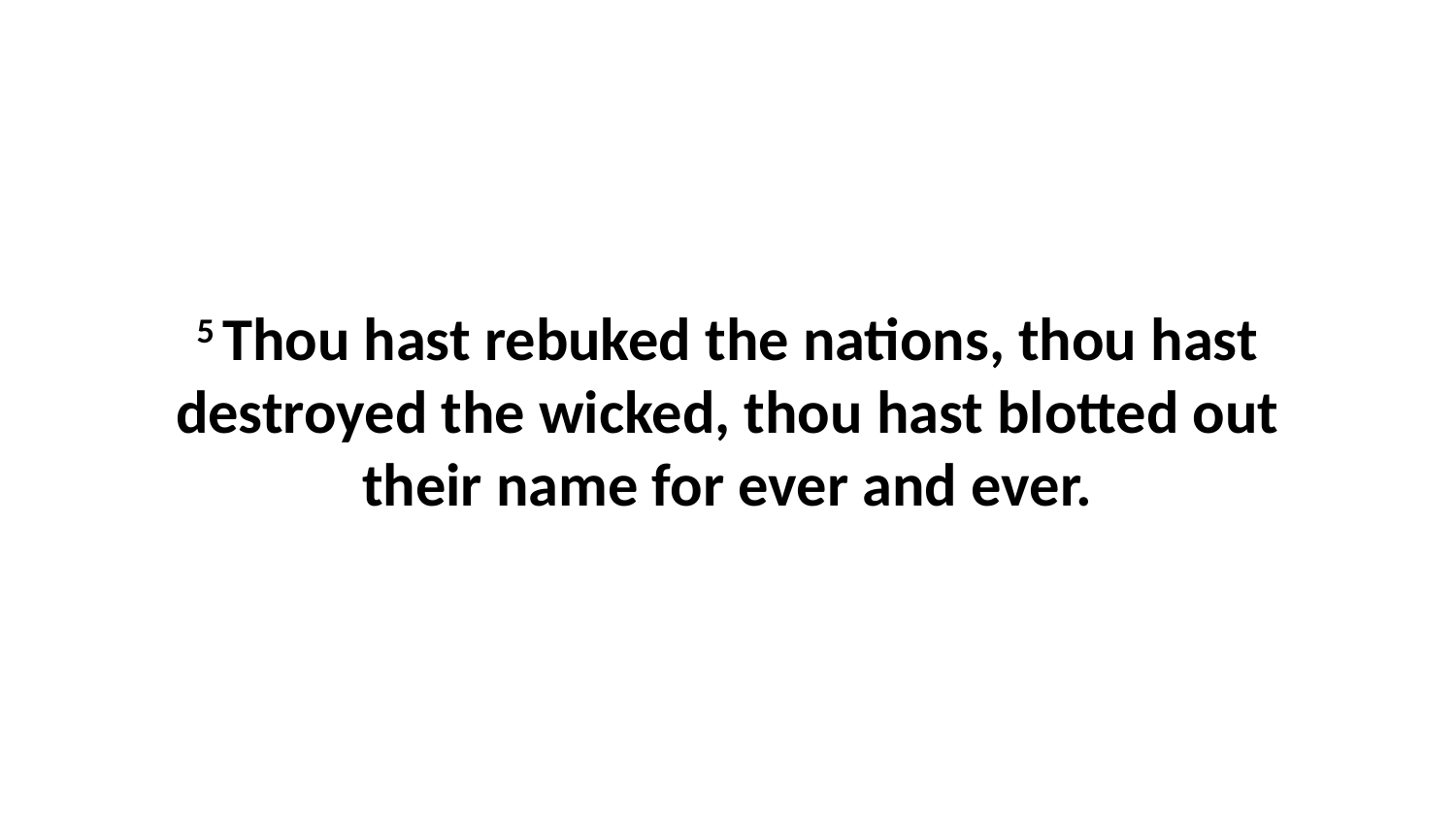

5 Thou hast rebuked the nations, thou hast destroyed the wicked, thou hast blotted out their name for ever and ever.